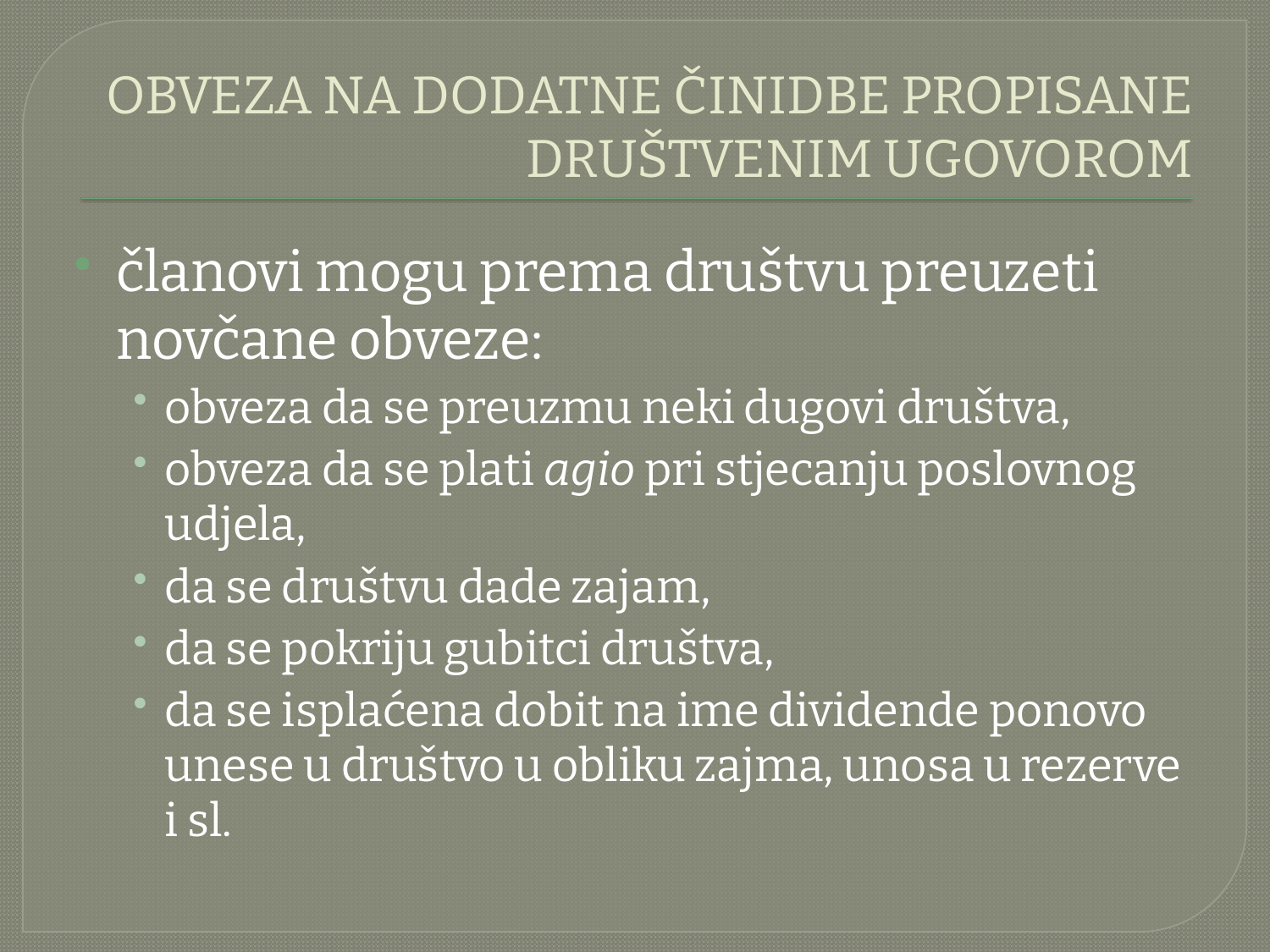

# OBVEZA NA DODATNE ČINIDBE PROPISANE DRUŠTVENIM UGOVOROM
članovi mogu prema društvu preuzeti novčane obveze:
obveza da se preuzmu neki dugovi društva,
obveza da se plati agio pri stjecanju poslovnog udjela,
da se društvu dade zajam,
da se pokriju gubitci društva,
da se isplaćena dobit na ime dividende ponovo unese u društvo u obliku zajma, unosa u rezerve i sl.